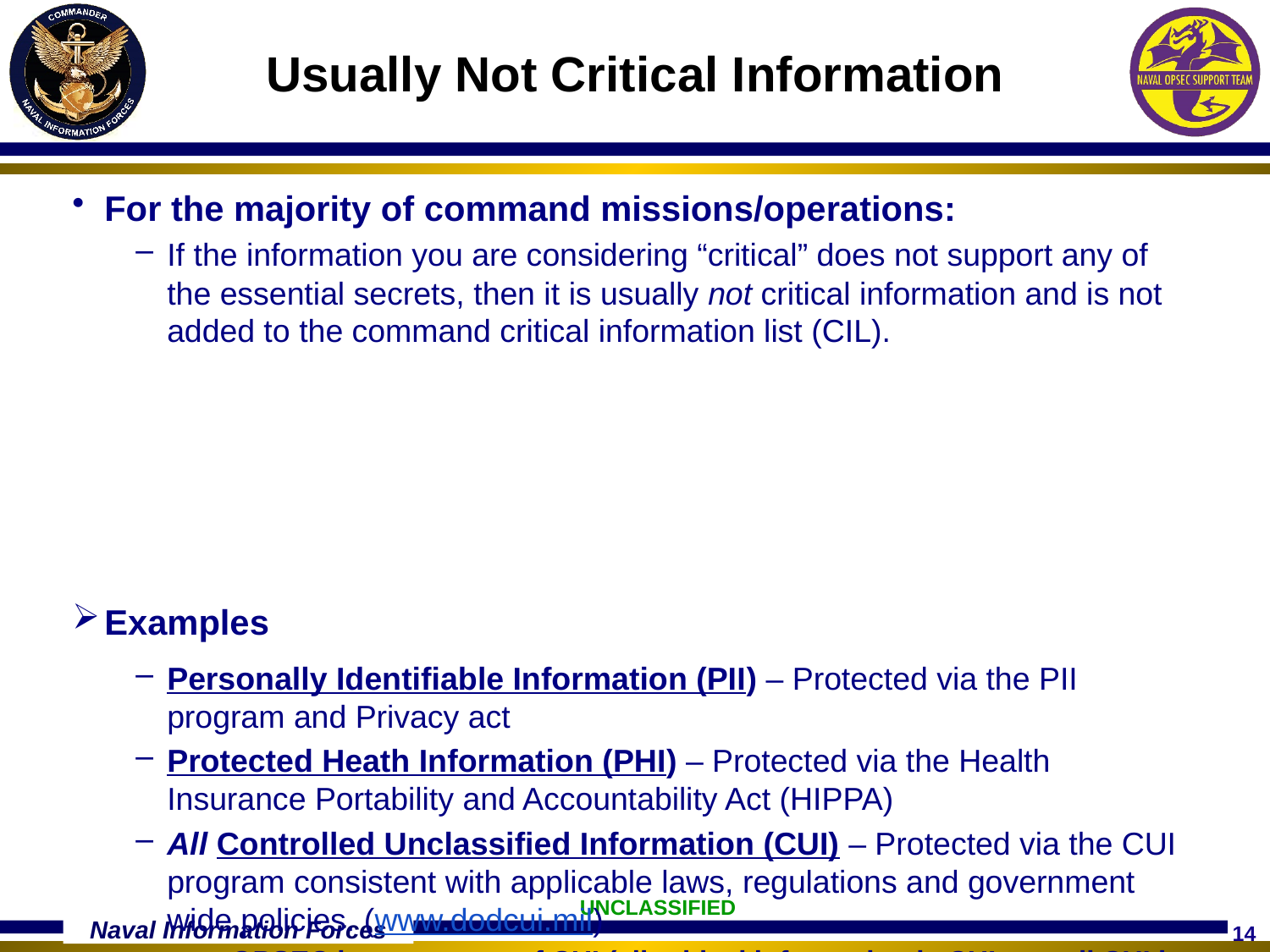

# Usually Not Critical Information
For the majority of command missions/operations:
If the information you are considering “critical” does not support any of the essential secrets, then it is usually not critical information and is not added to the command critical information list (CIL).

Examples

Personally Identifiable Information (PII) – Protected via the PII program and Privacy act
Protected Heath Information (PHI) – Protected via the Health Insurance Portability and Accountability Act (HIPPA)
All Controlled Unclassified Information (CUI) – Protected via the CUI program consistent with applicable laws, regulations and government wide policies. (www.dodcui.mil)
OPSEC is a category of CUI (all critical information is CUI, not all CUI is critical information)
Classified information – Protected via the DoD Information Security Program